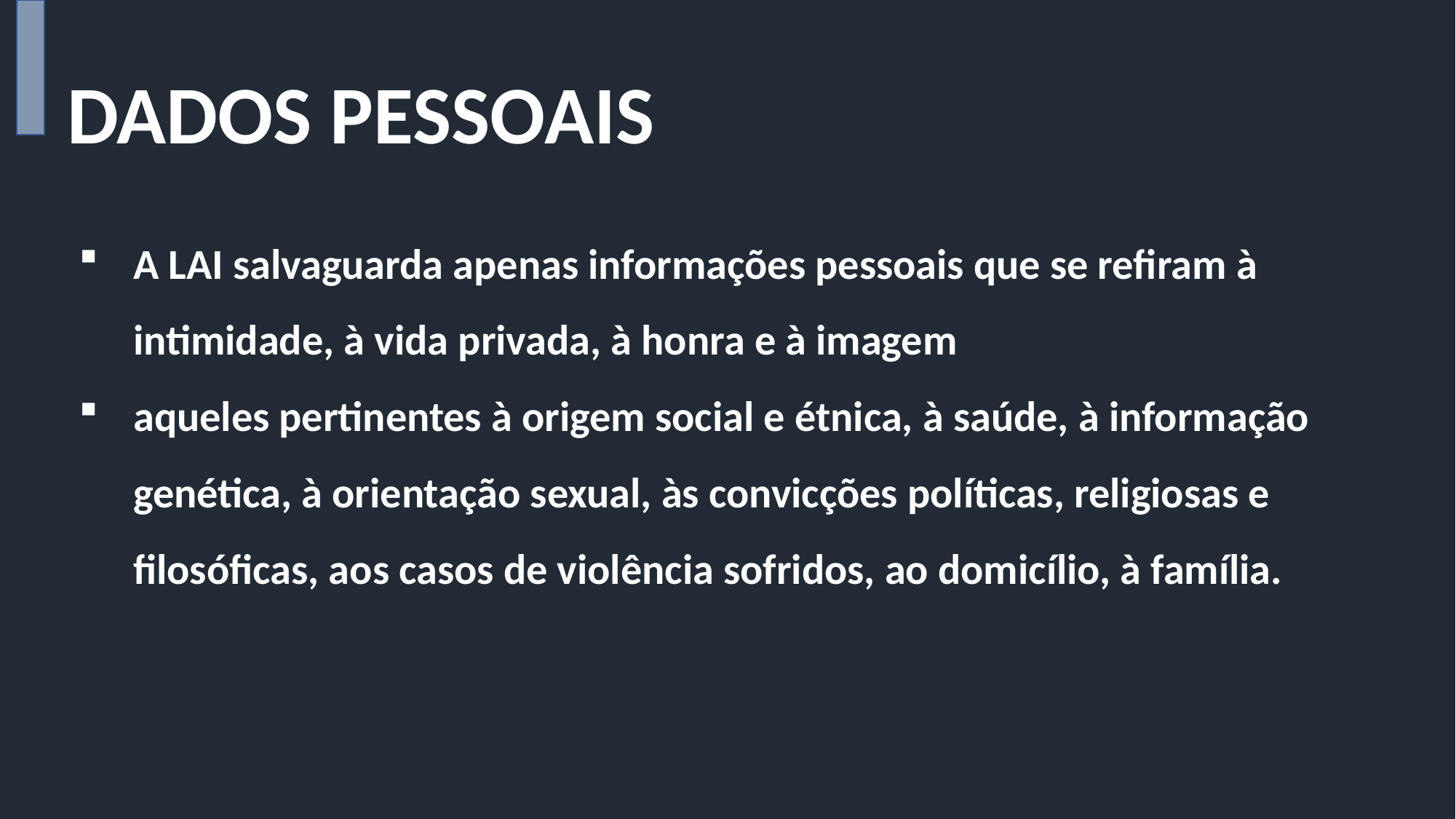

DADOS PESSOAIS
A LAI salvaguarda apenas informações pessoais que se refiram à intimidade, à vida privada, à honra e à imagem
aqueles pertinentes à origem social e étnica, à saúde, à informação genética, à orientação sexual, às convicções políticas, religiosas e filosóficas, aos casos de violência sofridos, ao domicílio, à família.